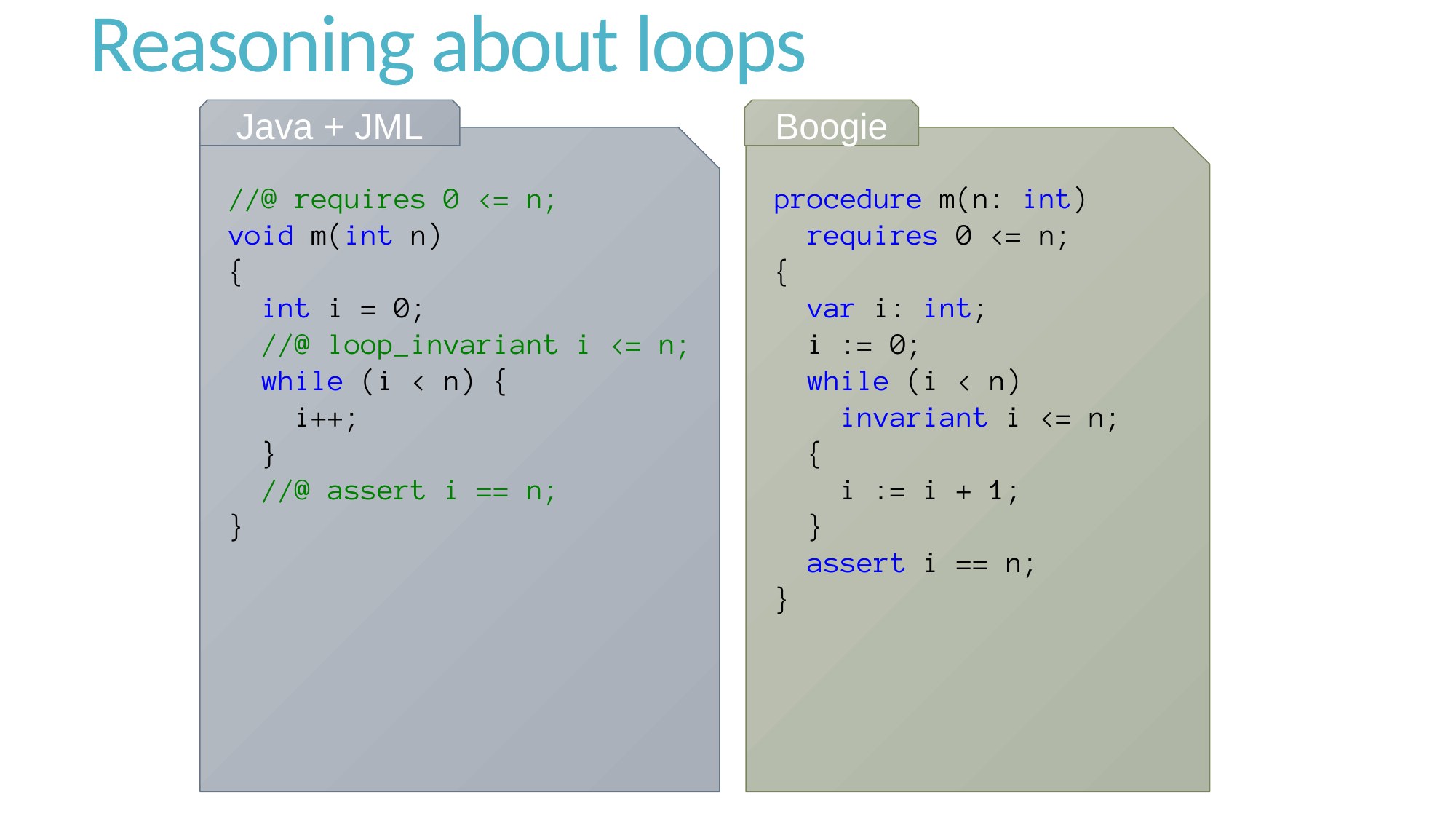

# Reasoning about loops
Java + JML
Boogie

procedure m(n: int)
  requires 0 <= n;
{
  var i: int;
  i := 0;
  while (i < n)
    invariant i <= n;
  {
    i := i + 1;
  }
  assert i == n;
}

//@ requires 0 <= n;
void m(int n)
{
  int i = 0;
  //@ loop_invariant i <= n;
  while (i < n) {
    i++;
  }
  //@ assert i == n;
}